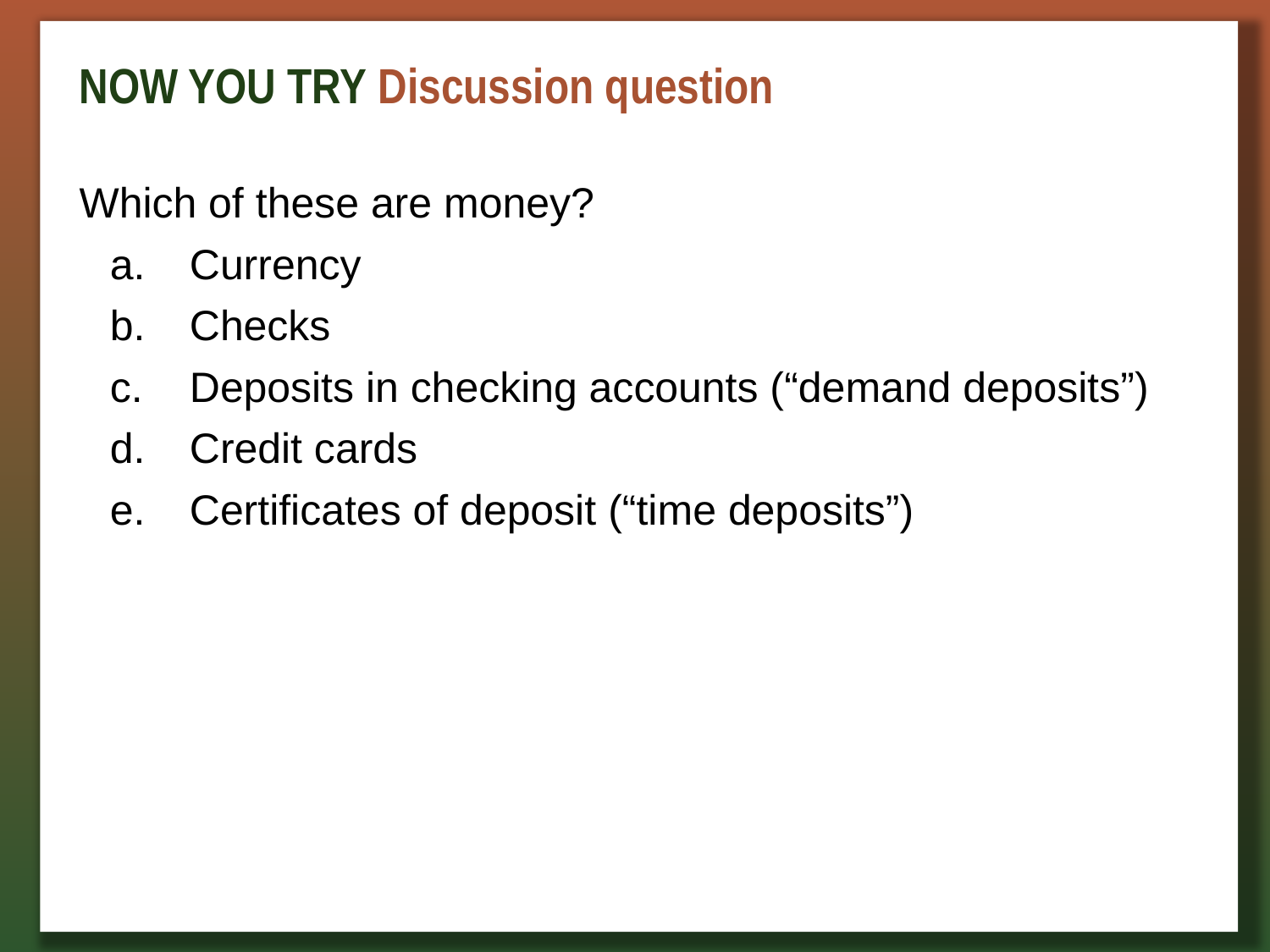

# NOW YOU TRY Discussion question
Which of these are money?
Currency
Checks
Deposits in checking accounts (“demand deposits”)
Credit cards
Certificates of deposit (“time deposits”)